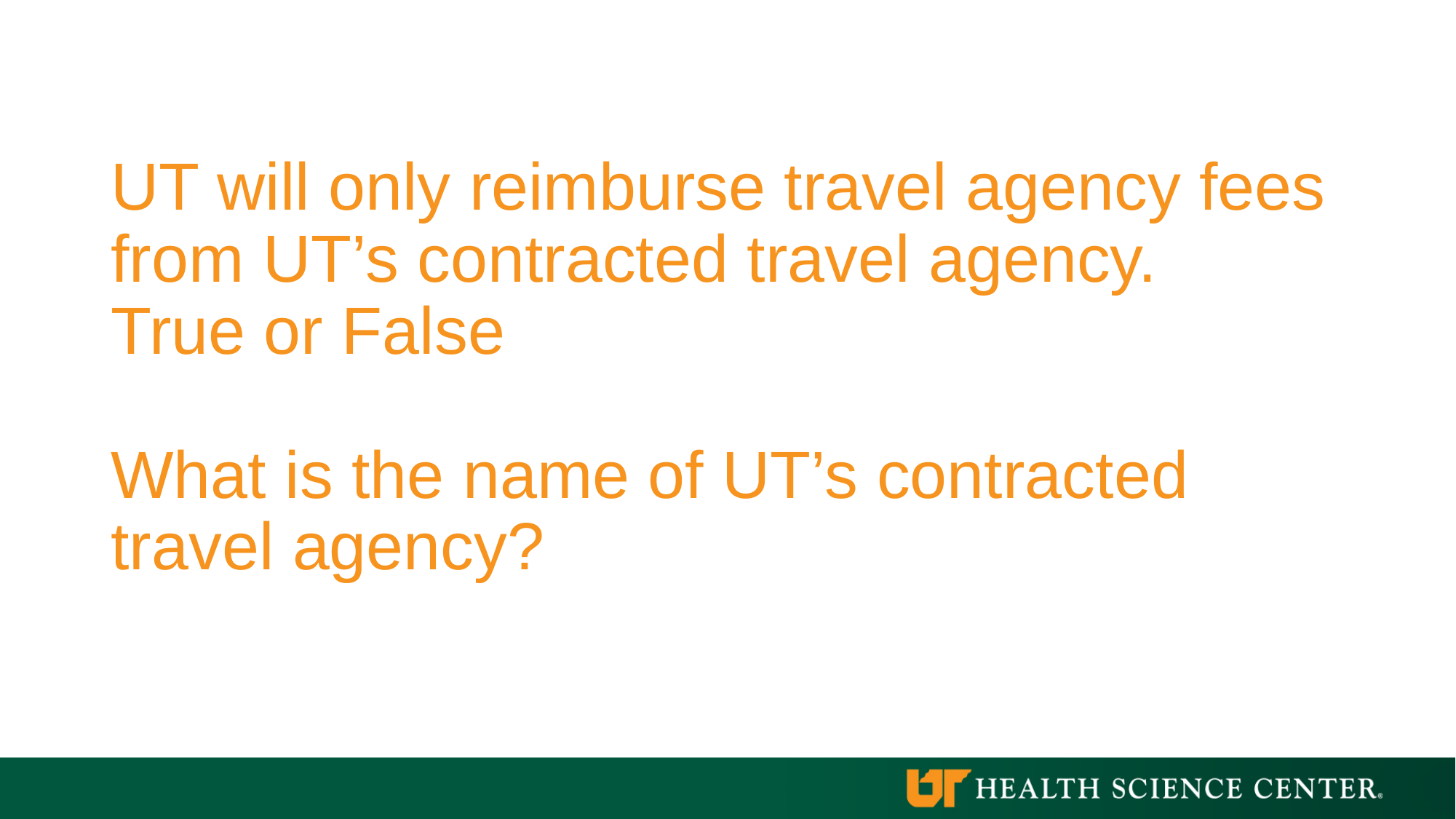

# UT will only reimburse travel agency fees from UT’s contracted travel agency. True or False What is the name of UT’s contracted travel agency?